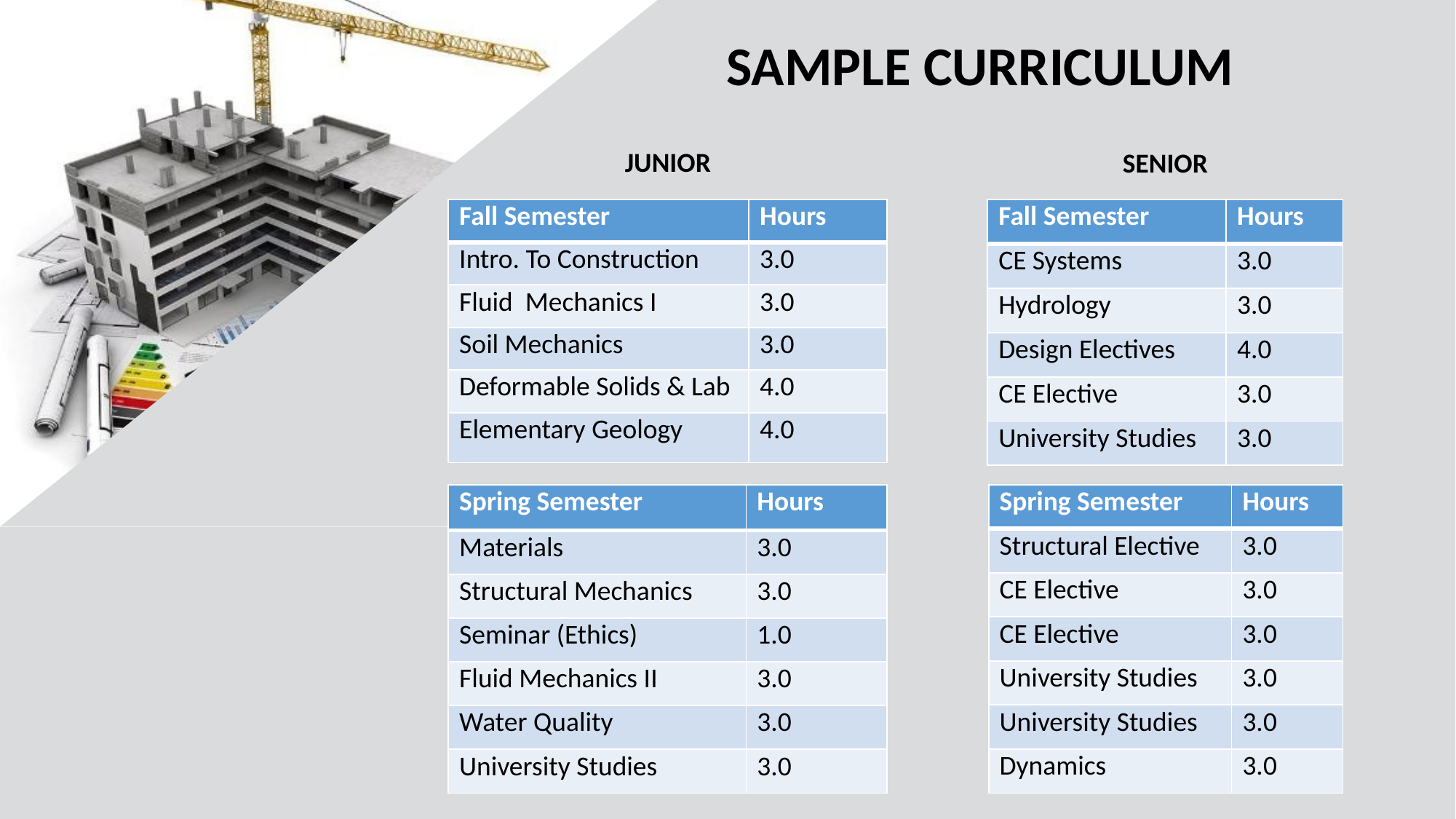

SAMPLE CURRICULUM
JUNIOR
SENIOR
| Fall Semester | Hours |
| --- | --- |
| Intro. To Construction | 3.0 |
| Fluid Mechanics I | 3.0 |
| Soil Mechanics | 3.0 |
| Deformable Solids & Lab | 4.0 |
| Elementary Geology | 4.0 |
| Fall Semester | Hours |
| --- | --- |
| CE Systems | 3.0 |
| Hydrology | 3.0 |
| Design Electives | 4.0 |
| CE Elective | 3.0 |
| University Studies | 3.0 |
| Spring Semester | Hours |
| --- | --- |
| Materials | 3.0 |
| Structural Mechanics | 3.0 |
| Seminar (Ethics) | 1.0 |
| Fluid Mechanics II | 3.0 |
| Water Quality | 3.0 |
| University Studies | 3.0 |
| Spring Semester | Hours |
| --- | --- |
| Structural Elective | 3.0 |
| CE Elective | 3.0 |
| CE Elective | 3.0 |
| University Studies | 3.0 |
| University Studies | 3.0 |
| Dynamics | 3.0 |